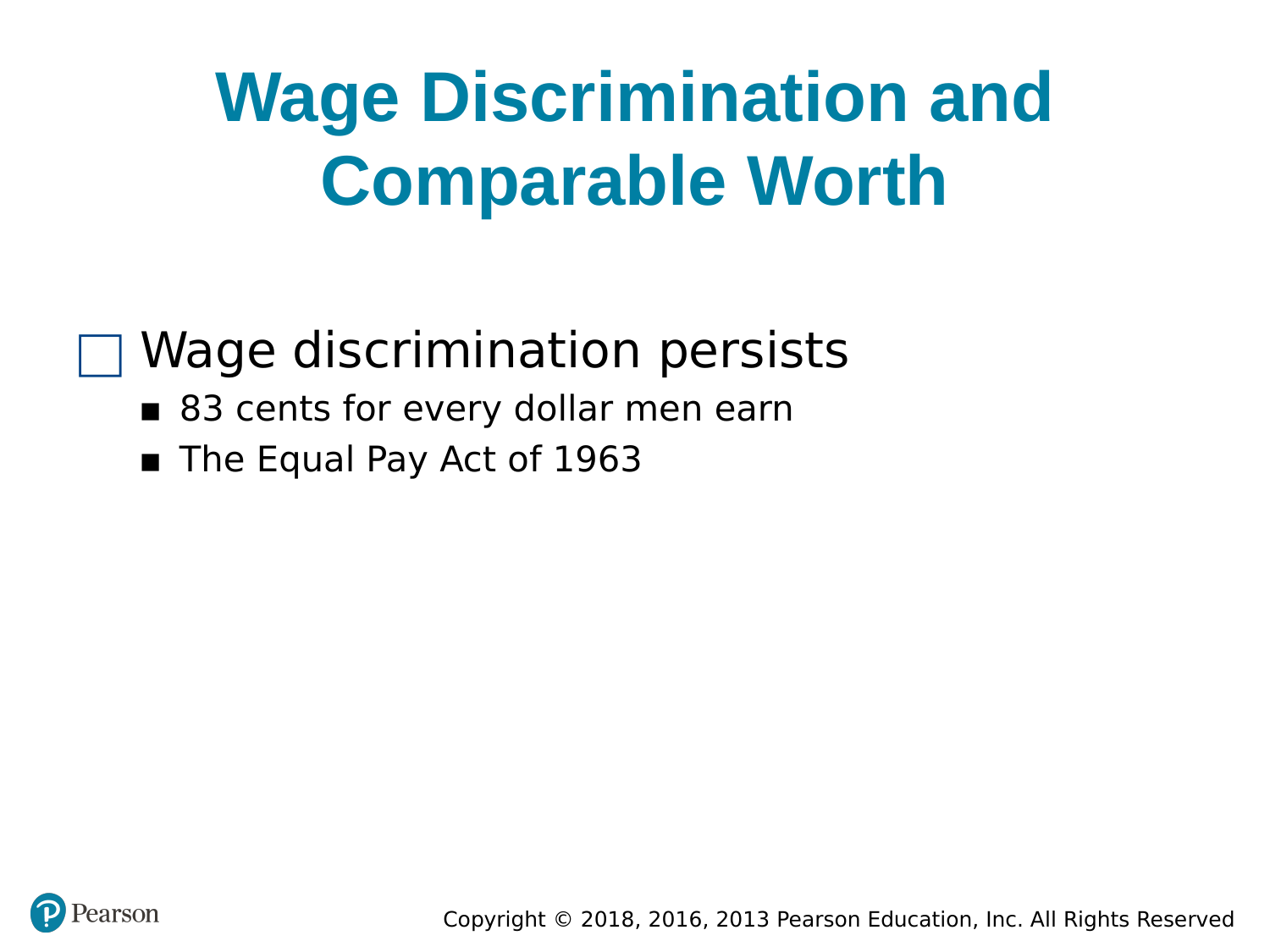

# Wage Discrimination and Comparable Worth
Wage discrimination persists
83 cents for every dollar men earn
The Equal Pay Act of 1963